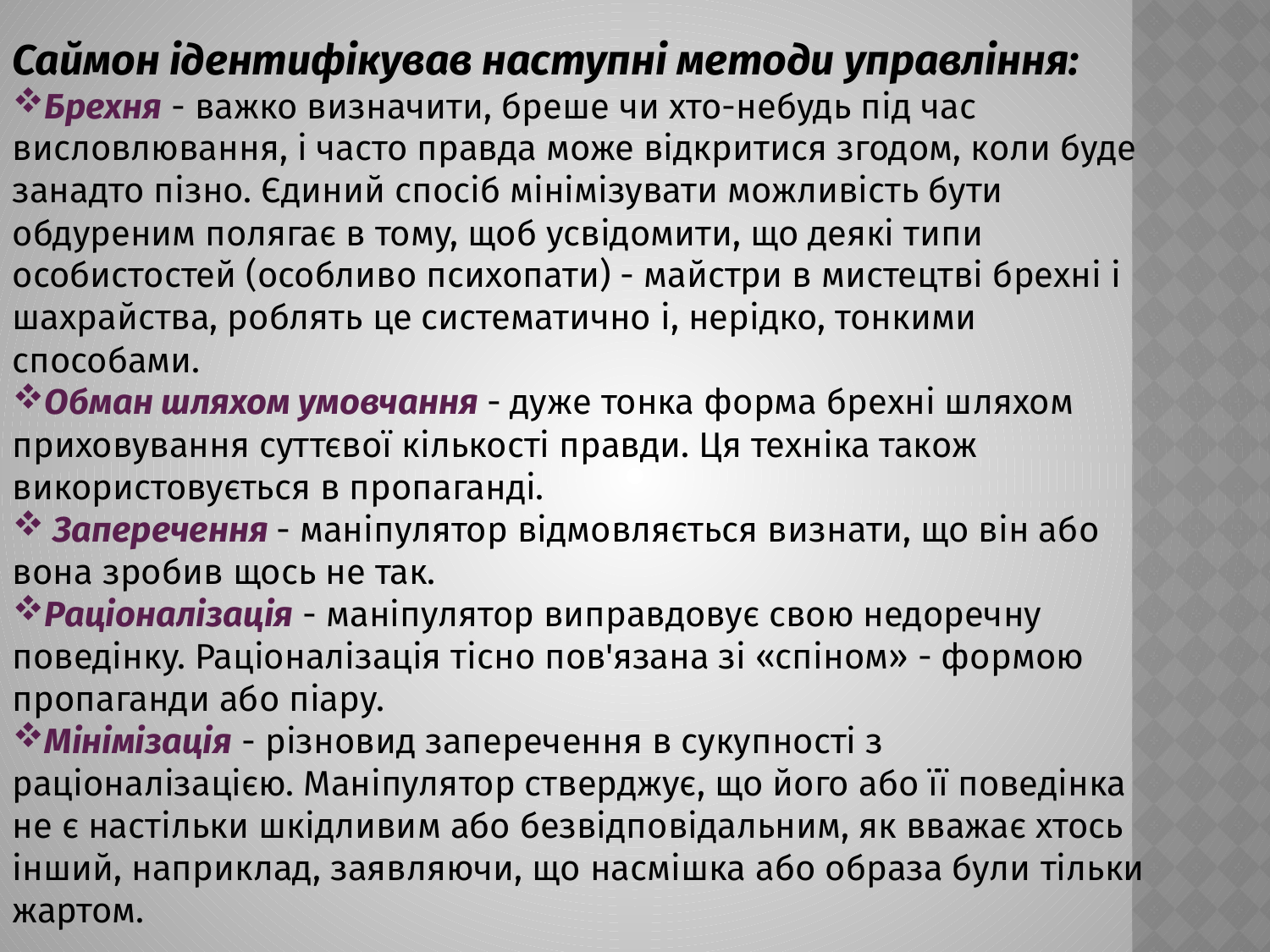

Саймон ідентифікував наступні методи управління:
Брехня - важко визначити, бреше чи хто-небудь під час висловлювання, і часто правда може відкритися згодом, коли буде занадто пізно. Єдиний спосіб мінімізувати можливість бути обдуреним полягає в тому, щоб усвідомити, що деякі типи особистостей (особливо психопати) - майстри в мистецтві брехні і шахрайства, роблять це систематично і, нерідко, тонкими способами.
Обман шляхом умовчання - дуже тонка форма брехні шляхом приховування суттєвої кількості правди. Ця техніка також використовується в пропаганді.
 Заперечення - маніпулятор відмовляється визнати, що він або вона зробив щось не так.
Раціоналізація - маніпулятор виправдовує свою недоречну поведінку. Раціоналізація тісно пов'язана зі «спіном» - формою пропаганди або піару.
Мінімізація - різновид заперечення в сукупності з раціоналізацією. Маніпулятор стверджує, що його або її поведінка не є настільки шкідливим або безвідповідальним, як вважає хтось інший, наприклад, заявляючи, що насмішка або образа були тільки жартом.